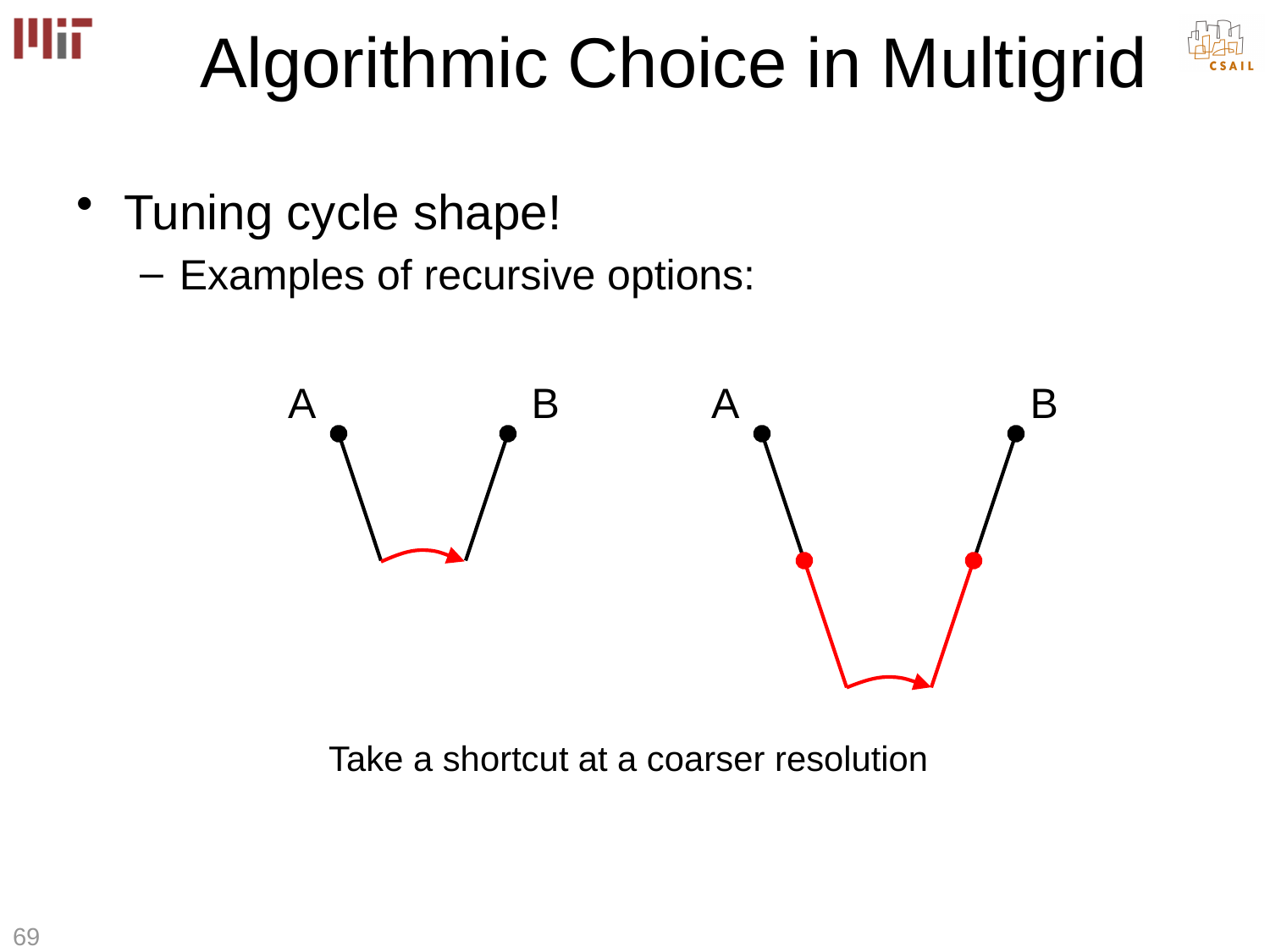

# Algorithmic Choice in Multigrid
Tuning cycle shape!
Examples of recursive options:
A
B
A
B

Take a shortcut at a coarser resolution
69